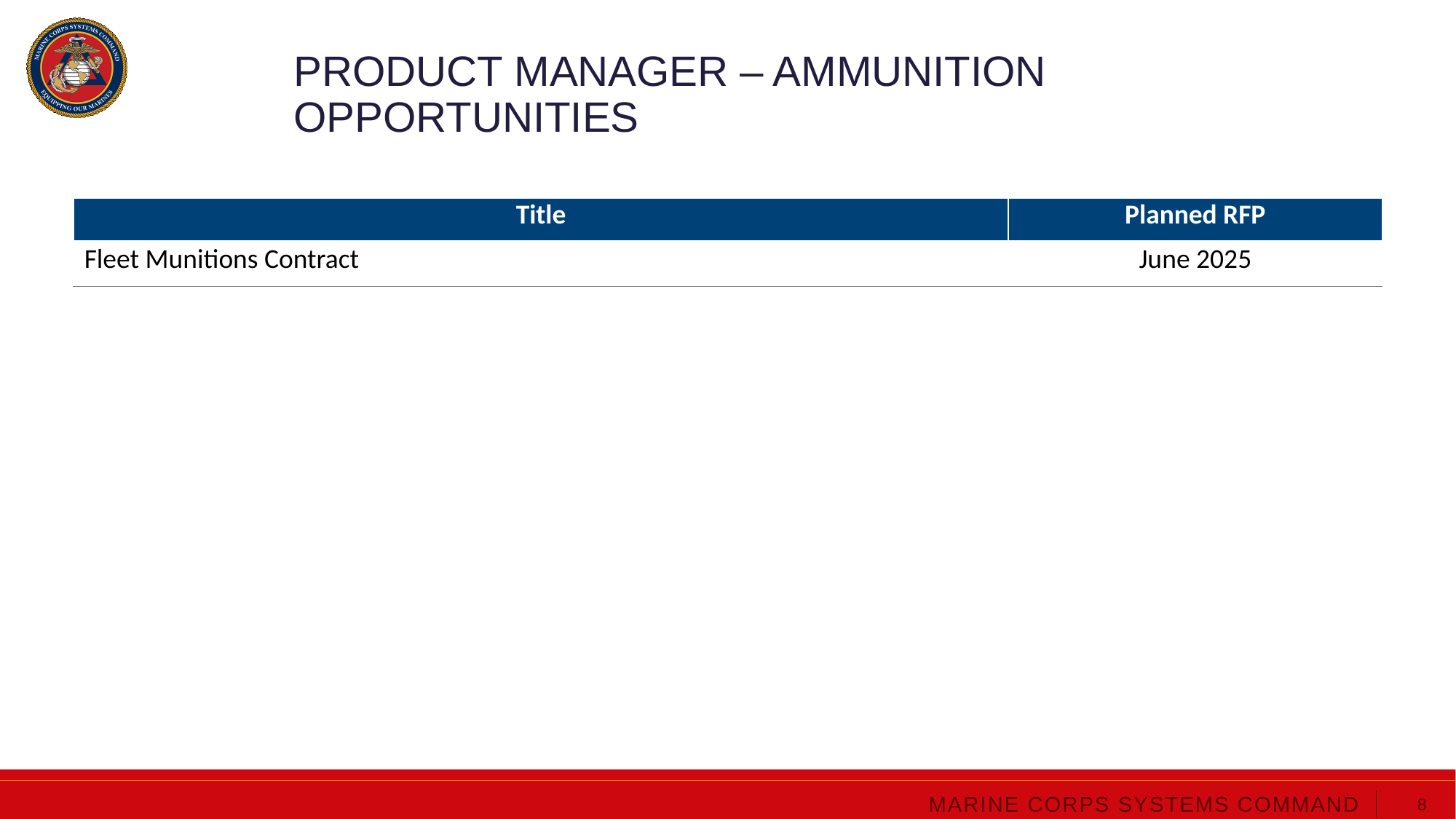

Product manager – Ammunition
opportunities
| Title | Planned RFP |
| --- | --- |
| Fleet Munitions Contract | June 2025 |